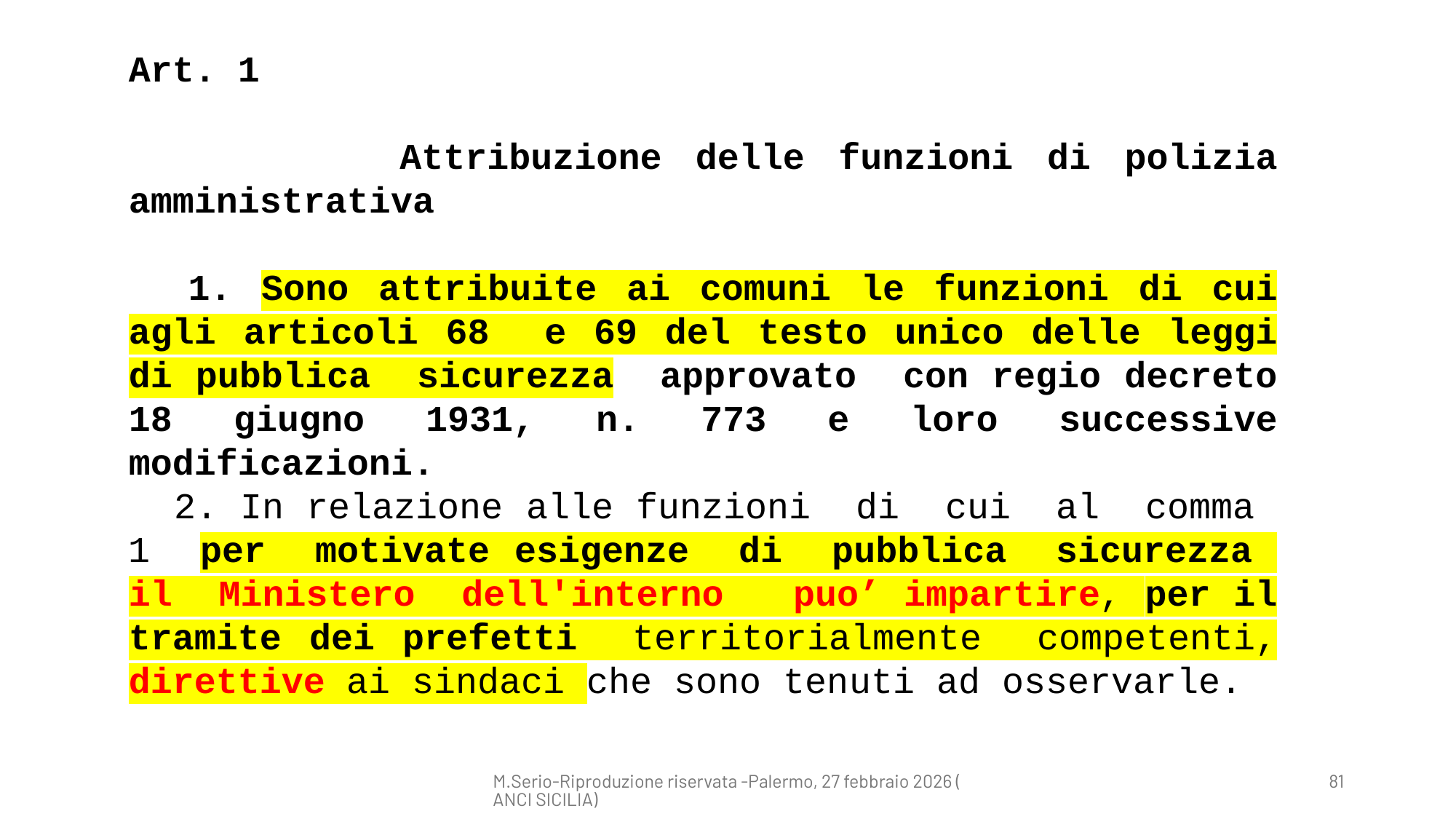

Art. 1

        Attribuzione delle funzioni di polizia amministrativa

  1. Sono attribuite ai comuni le funzioni di cui agli articoli 68  e 69 del testo unico delle leggi di pubblica  sicurezza  approvato  con regio decreto 18 giugno 1931, n. 773 e loro successive modificazioni.
  2. In relazione alle funzioni  di  cui  al  comma  1  per  motivate esigenze  di  pubblica  sicurezza  il  Ministero  dell'interno   puo’ impartire, per il tramite dei prefetti  territorialmente  competenti, direttive ai sindaci che sono tenuti ad osservarle.
M.Serio-Riproduzione riservata -Palermo, 27 febbraio 2026 (ANCI SICILIA)
81